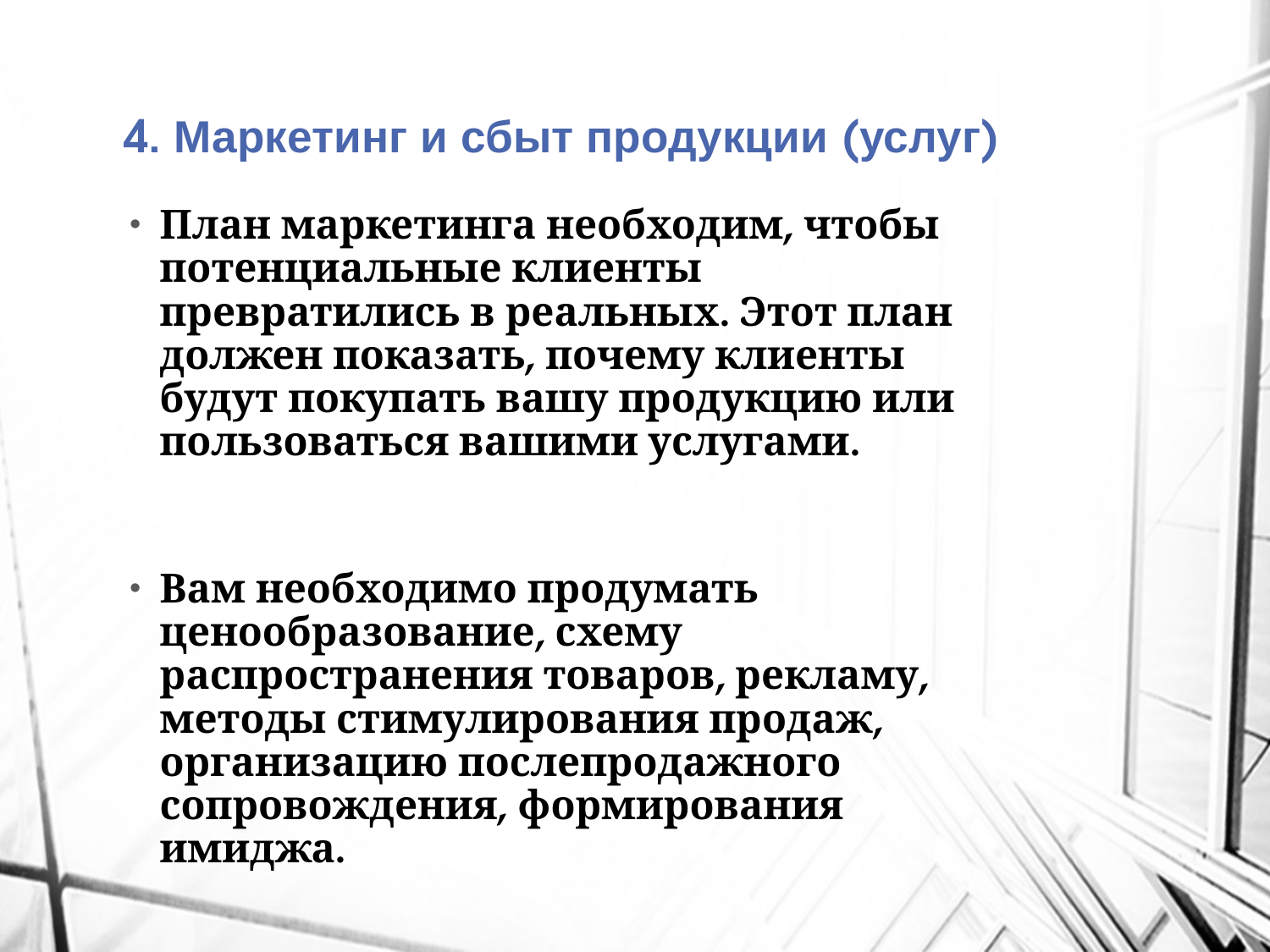

# 4. Маркетинг и сбыт продукции (услуг)
План маркетинга необходим, чтобы потенциальные клиенты превратились в реальных. Этот план должен показать, почему клиенты будут покупать вашу продукцию или пользоваться вашими услугами.

Вам необходимо продумать ценообразование, схему распространения товаров, рекламу, методы стимулирования продаж, организацию послепродажного сопровождения, формирования имиджа.